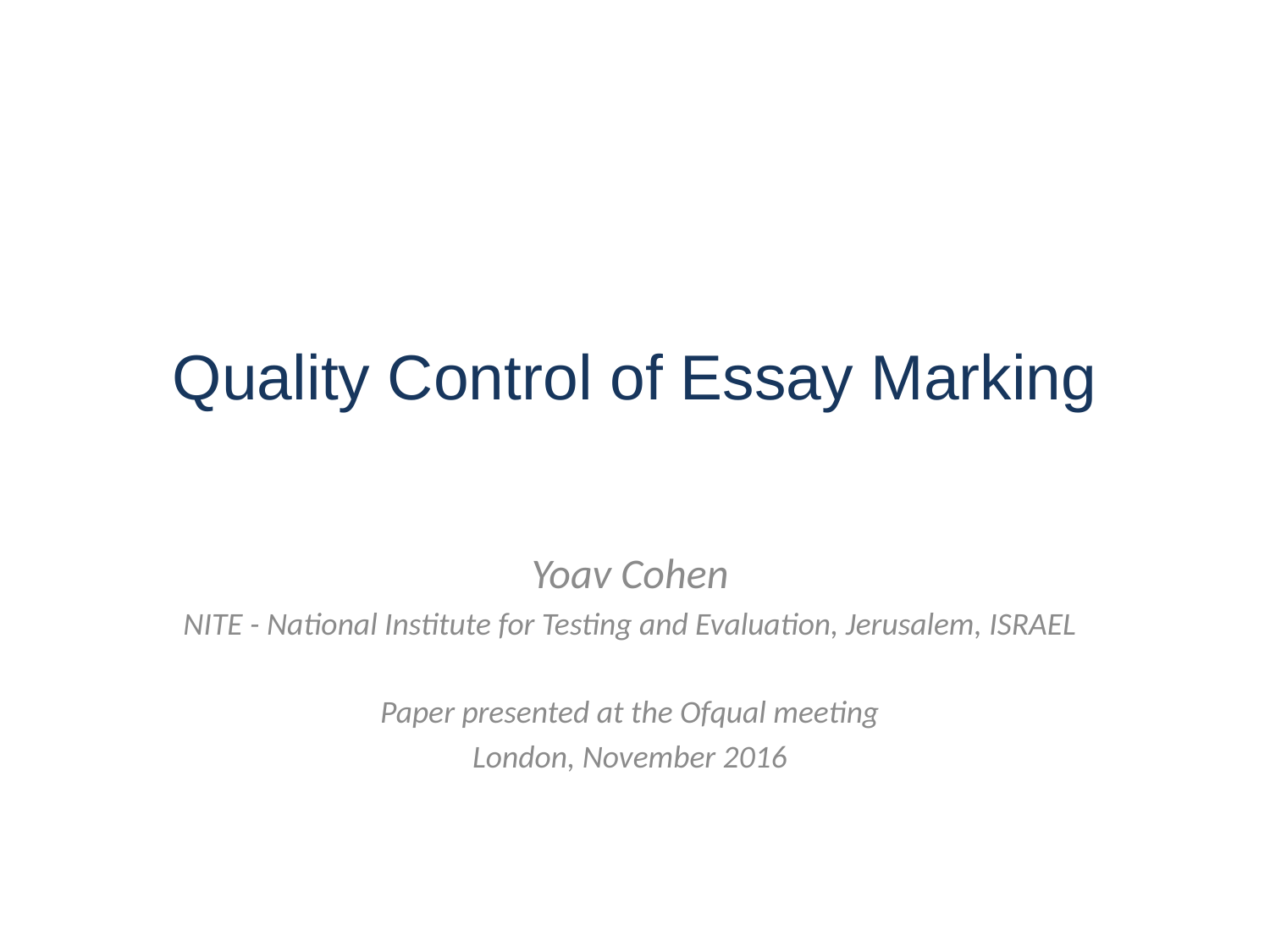

# Quality Control of Essay Marking
Yoav Cohen
NITE - National Institute for Testing and Evaluation, Jerusalem, ISRAEL

Paper presented at the Ofqual meeting
London, November 2016